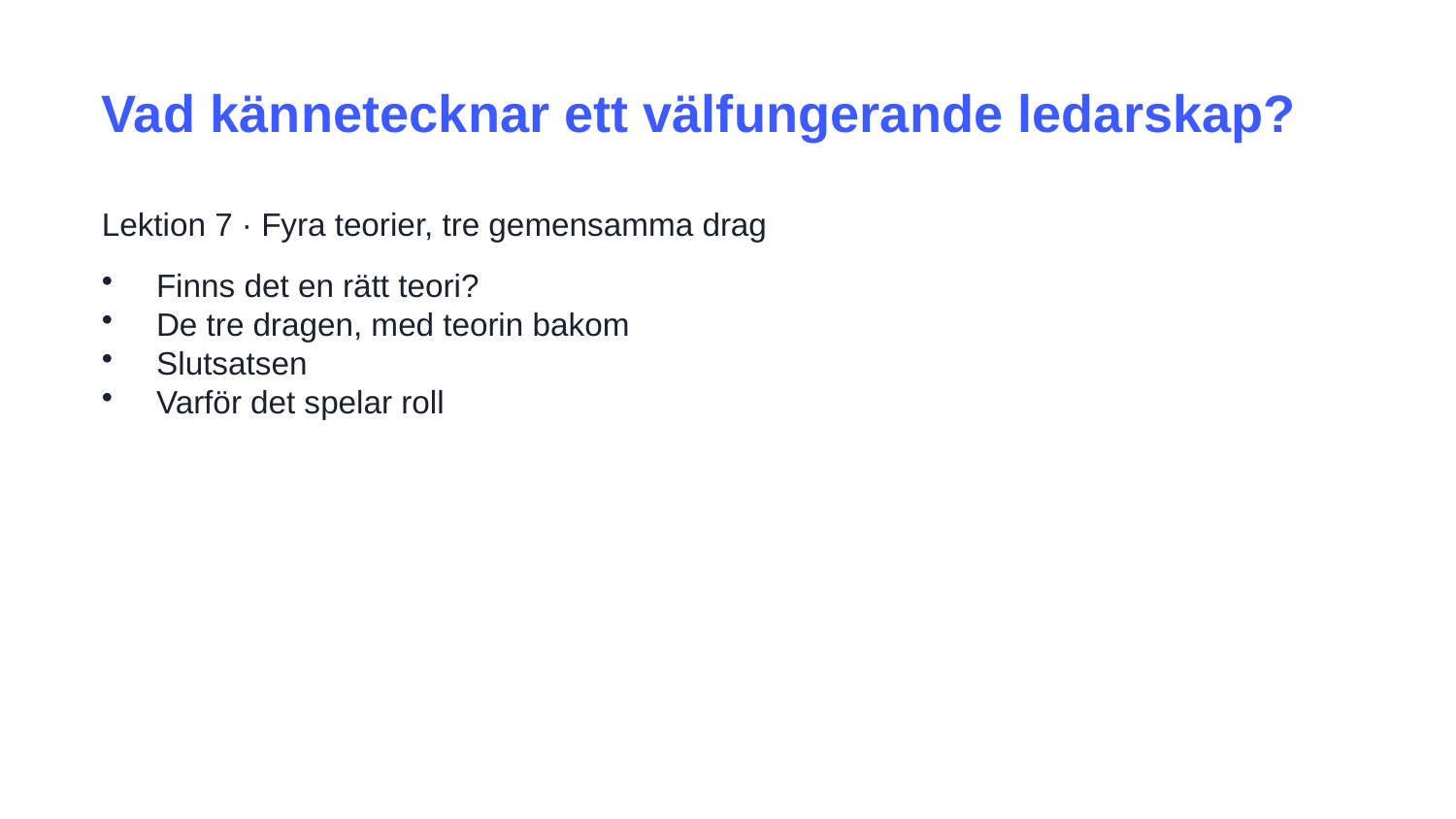

Vad kännetecknar ett välfungerande ledarskap?
Lektion 7 · Fyra teorier, tre gemensamma drag
Finns det en rätt teori?
De tre dragen, med teorin bakom
Slutsatsen
Varför det spelar roll